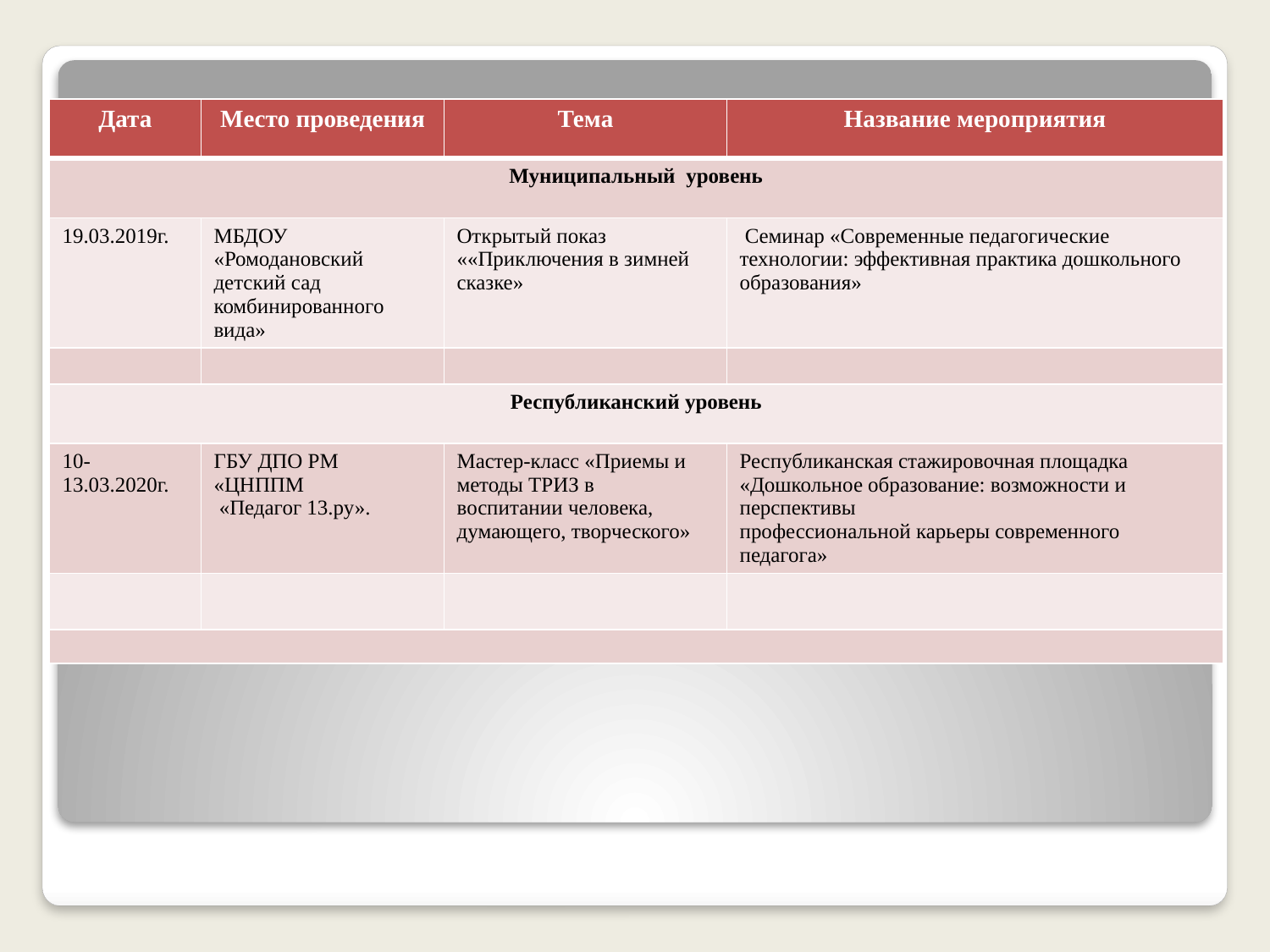

| Дата | Место проведения | Тема | Название мероприятия |
| --- | --- | --- | --- |
| Муниципальный уровень |  |  |  |
| 19.03.2019г. | МБДОУ «Ромодановский детский сад комбинированного вида» | Открытый показ ««Приключения в зимней сказке» | Семинар «Современные педагогические технологии: эффективная практика дошкольного образования» |
|  |  |  |  |
| Республиканский уровень |  |  |  |
| 10-13.03.2020г. | ГБУ ДПО РМ «ЦНППМ «Педагог 13.ру». | Мастер-класс «Приемы и методы ТРИЗ в воспитании человека, думающего, творческого» | Республиканская стажировочная площадка «Дошкольное образование: возможности и перспективы профессиональной карьеры современного педагога» |
|  |  |  |  |
|  |  |  |  |